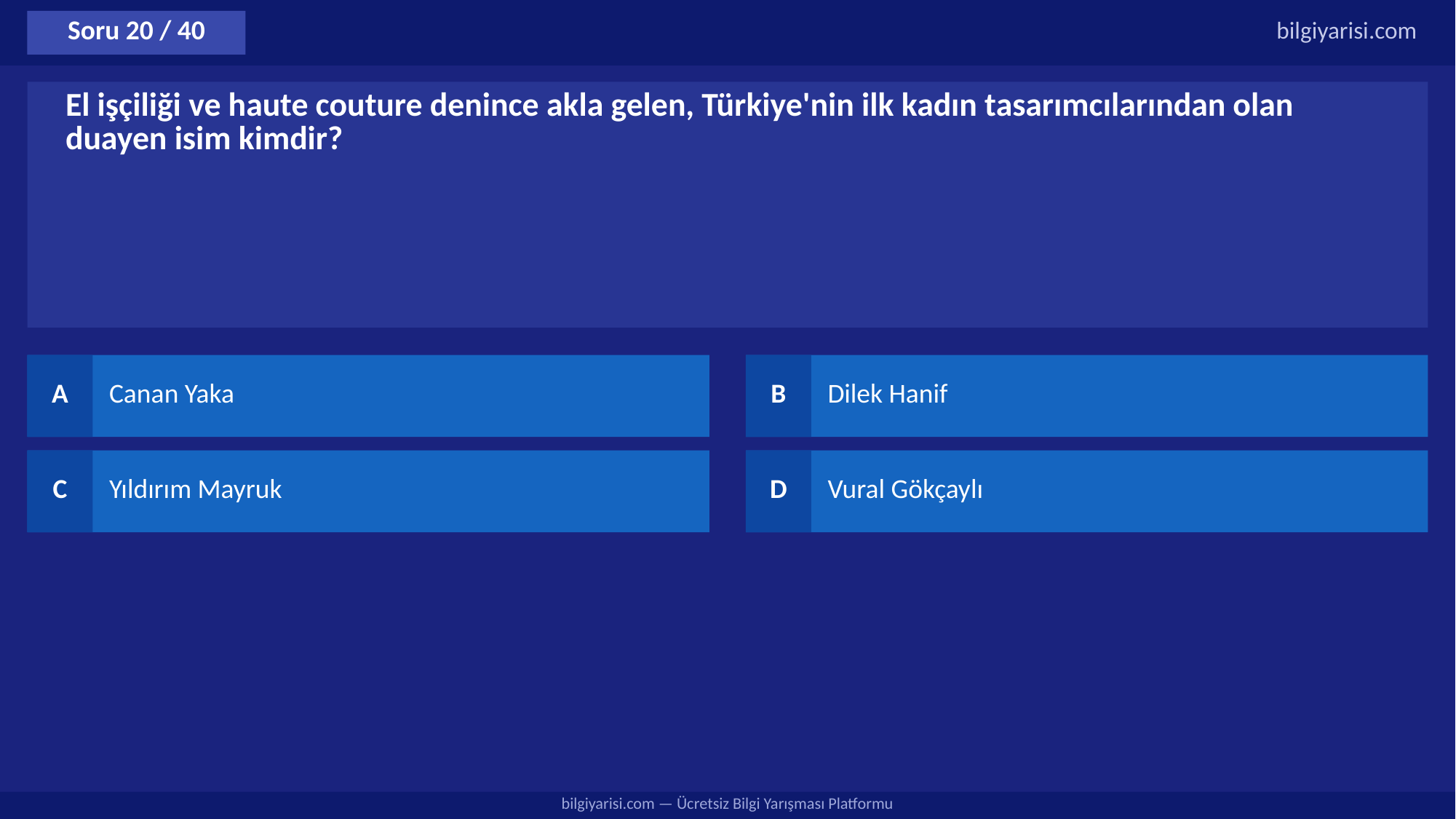

Soru 20 / 40
bilgiyarisi.com

El işçiliği ve haute couture denince akla gelen, Türkiye'nin ilk kadın tasarımcılarından olan duayen isim kimdir?

A
Canan Yaka

B
Dilek Hanif

C
Yıldırım Mayruk

D
Vural Gökçaylı
bilgiyarisi.com — Ücretsiz Bilgi Yarışması Platformu